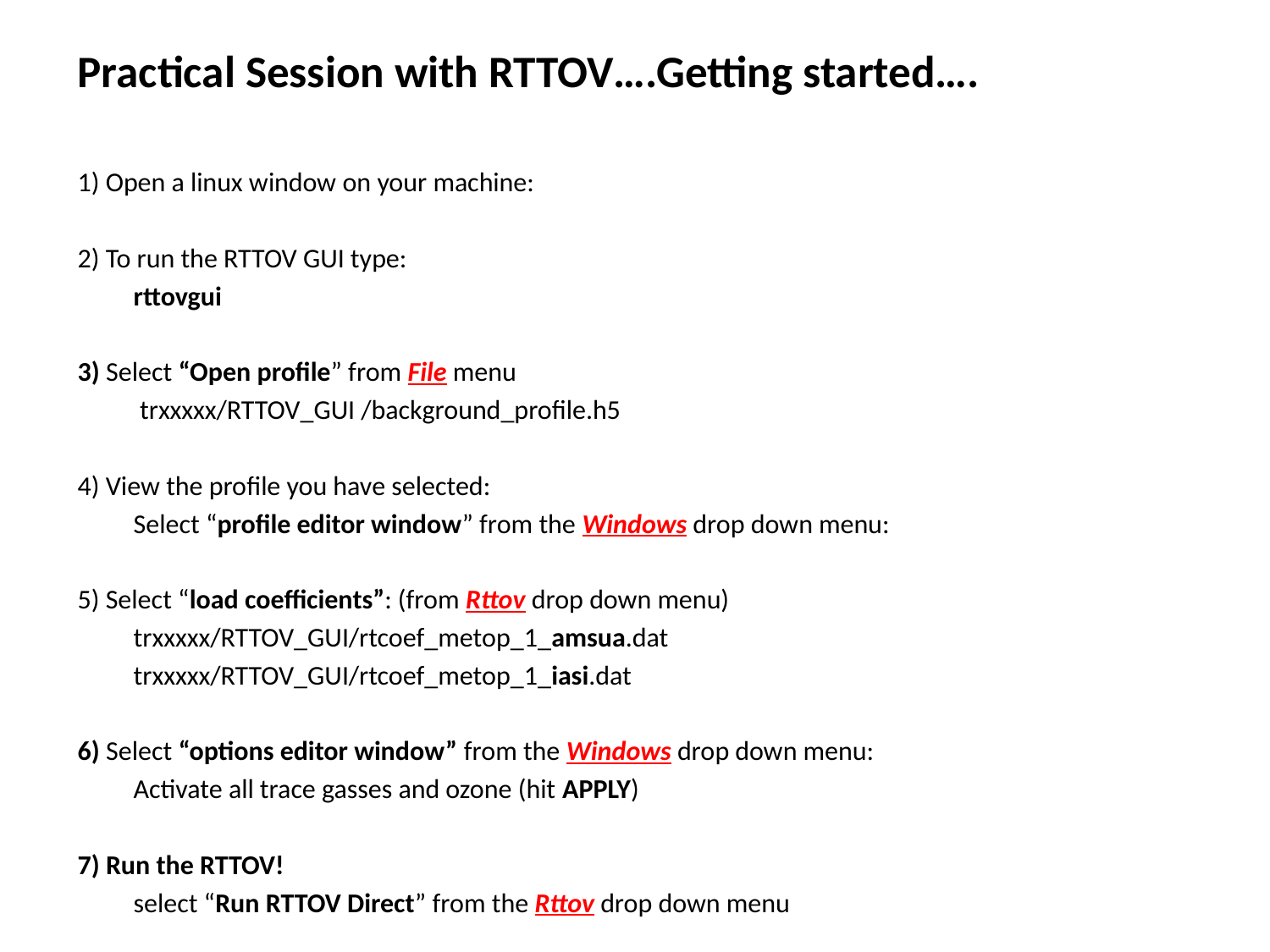

Practical Session with RTTOV….Getting started….

1) Open a linux window on your machine:

2) To run the RTTOV GUI type:
	rttovgui

3) Select “Open profile” from File menu
	 trxxxxx/RTTOV_GUI /background_profile.h5

4) View the profile you have selected:
	Select “profile editor window” from the Windows drop down menu:

5) Select “load coefficients”: (from Rttov drop down menu)
	trxxxxx/RTTOV_GUI/rtcoef_metop_1_amsua.dat
	trxxxxx/RTTOV_GUI/rtcoef_metop_1_iasi.dat

6) Select “options editor window” from the Windows drop down menu:
	Activate all trace gasses and ozone (hit APPLY)

7) Run the RTTOV!
	select “Run RTTOV Direct” from the Rttov drop down menu